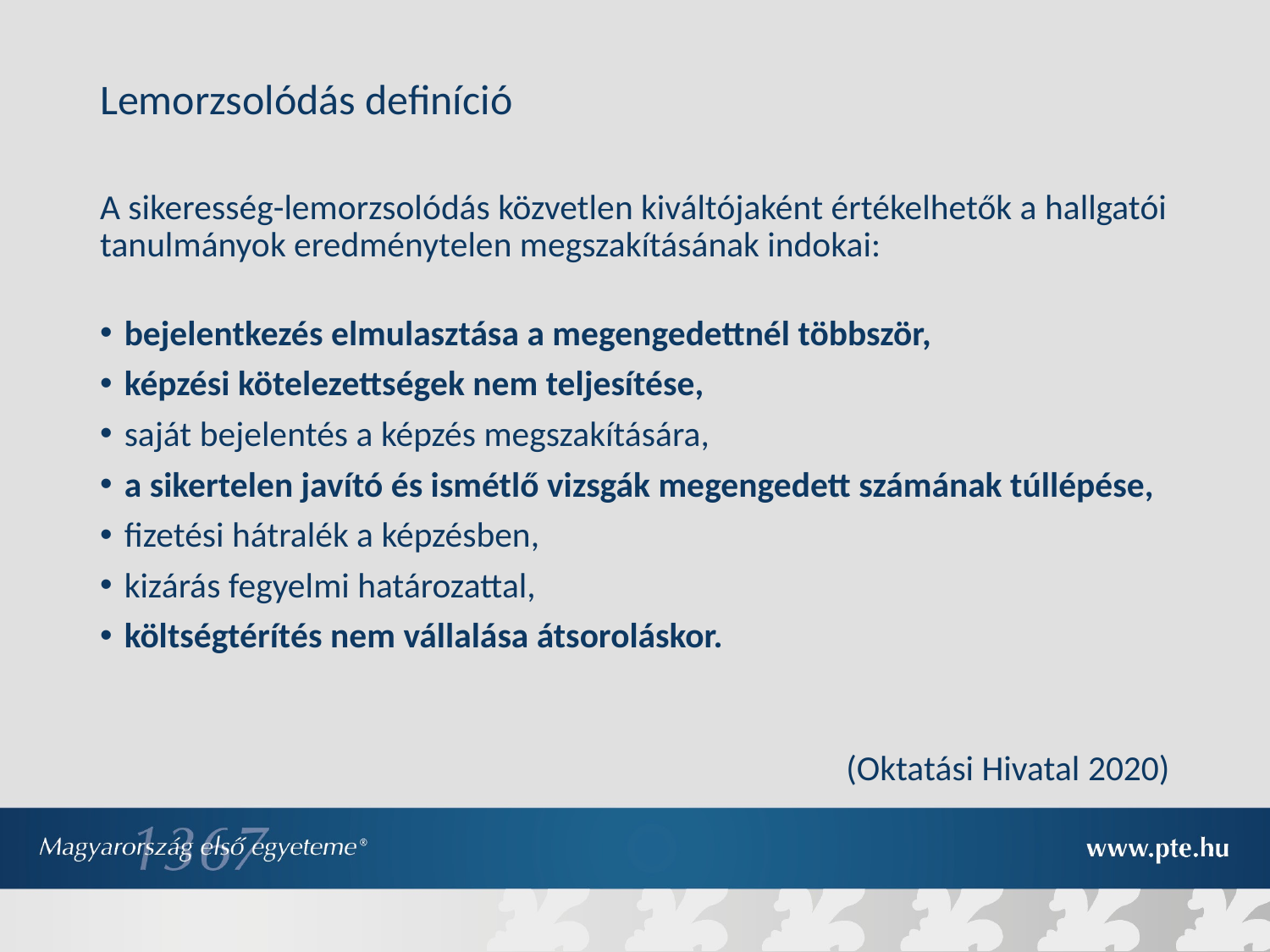

# Lemorzsolódás definíció

A sikeresség-lemorzsolódás közvetlen kiváltójaként értékelhetők a hallgatói tanulmányok eredménytelen megszakításának indokai:
bejelentkezés elmulasztása a megengedettnél többször,
képzési kötelezettségek nem teljesítése,
saját bejelentés a képzés megszakítására,
a sikertelen javító és ismétlő vizsgák megengedett számának túllépése,
fizetési hátralék a képzésben,
kizárás fegyelmi határozattal,
költségtérítés nem vállalása átsoroláskor.

(Oktatási Hivatal 2020)